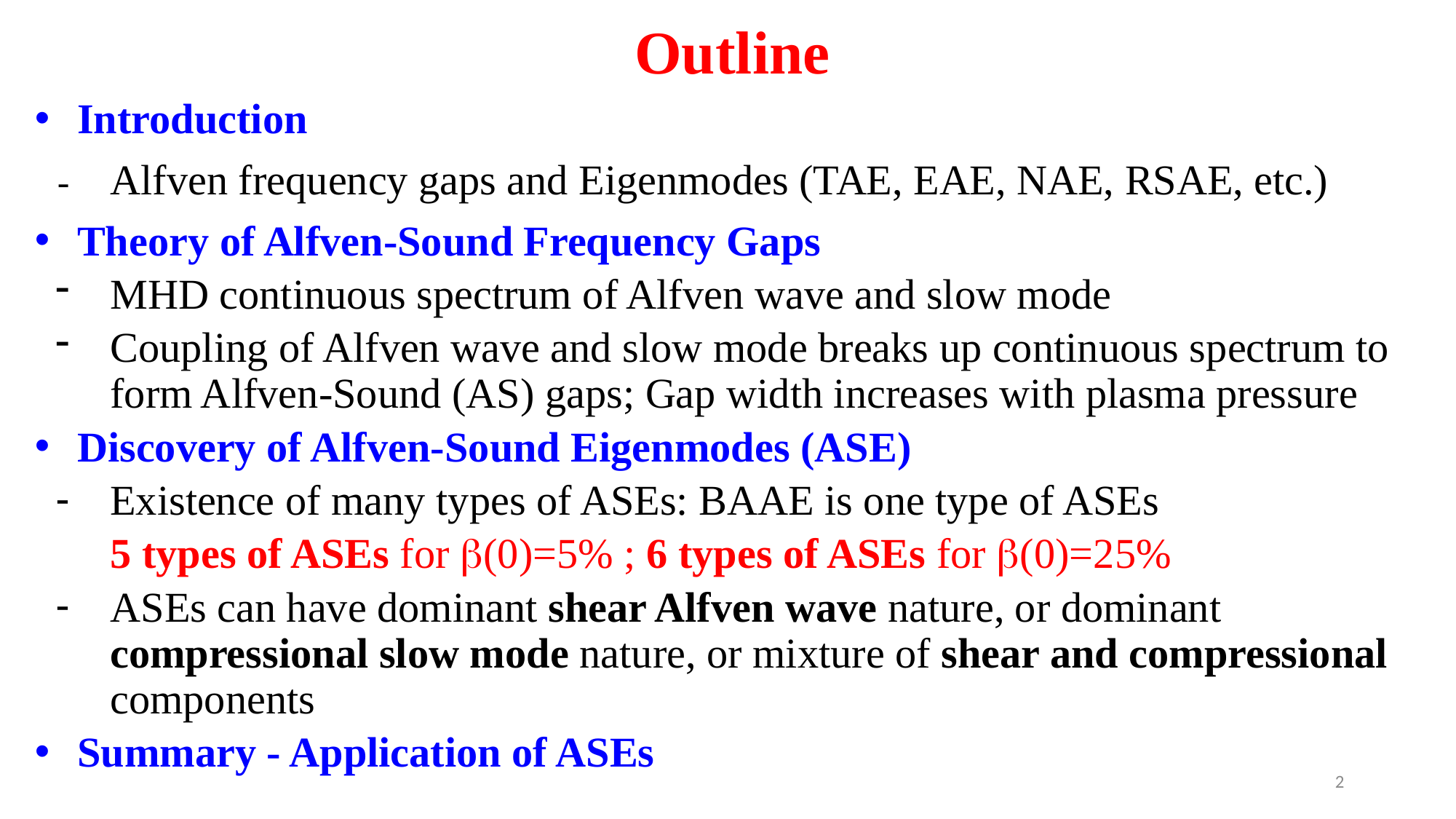

# Outline
Introduction
- 	Alfven frequency gaps and Eigenmodes (TAE, EAE, NAE, RSAE, etc.)
Theory of Alfven-Sound Frequency Gaps
MHD continuous spectrum of Alfven wave and slow mode
Coupling of Alfven wave and slow mode breaks up continuous spectrum to form Alfven-Sound (AS) gaps; Gap width increases with plasma pressure
Discovery of Alfven-Sound Eigenmodes (ASE)
Existence of many types of ASEs: BAAE is one type of ASEs
	5 types of ASEs for β(0)=5% ; 6 types of ASEs for β(0)=25%
ASEs can have dominant shear Alfven wave nature, or dominant compressional slow mode nature, or mixture of shear and compressional components
Summary - Application of ASEs
2